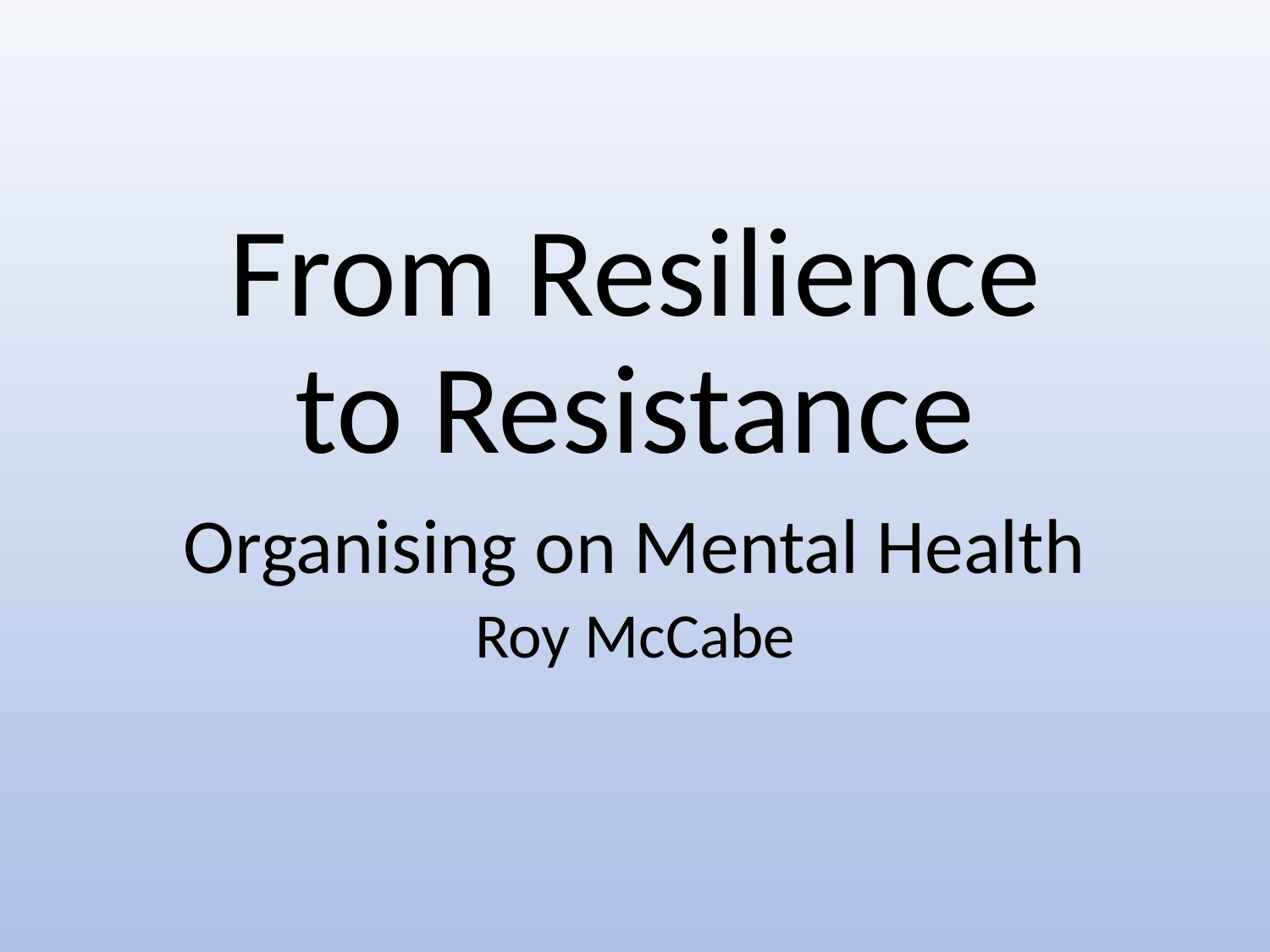

# From Resilience to Resistance
Organising on Mental Health
Roy McCabe